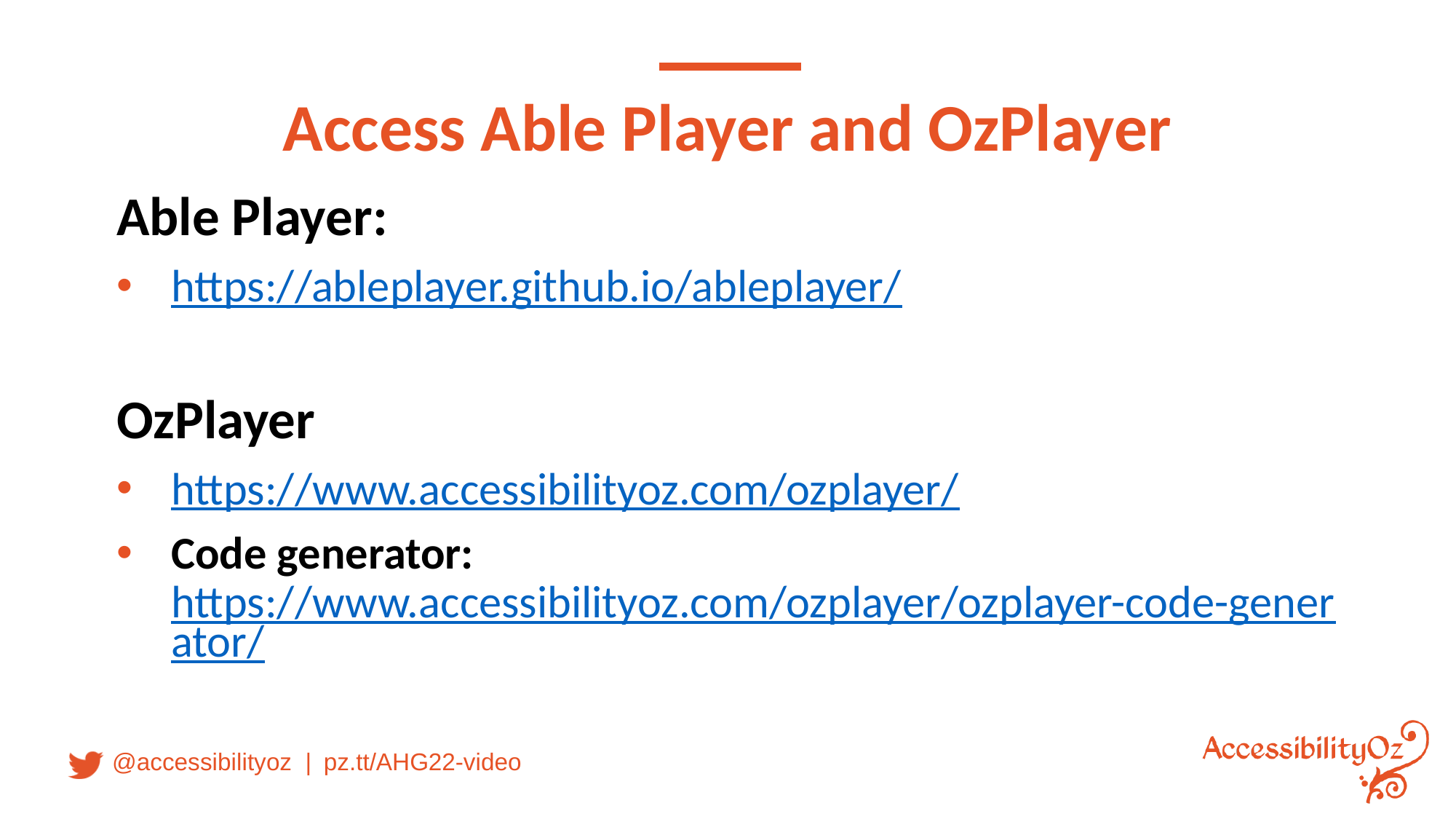

# Access Able Player and OzPlayer
Able Player:
https://ableplayer.github.io/ableplayer/

OzPlayer
https://www.accessibilityoz.com/ozplayer/
Code generator: https://www.accessibilityoz.com/ozplayer/ozplayer-code-generator/